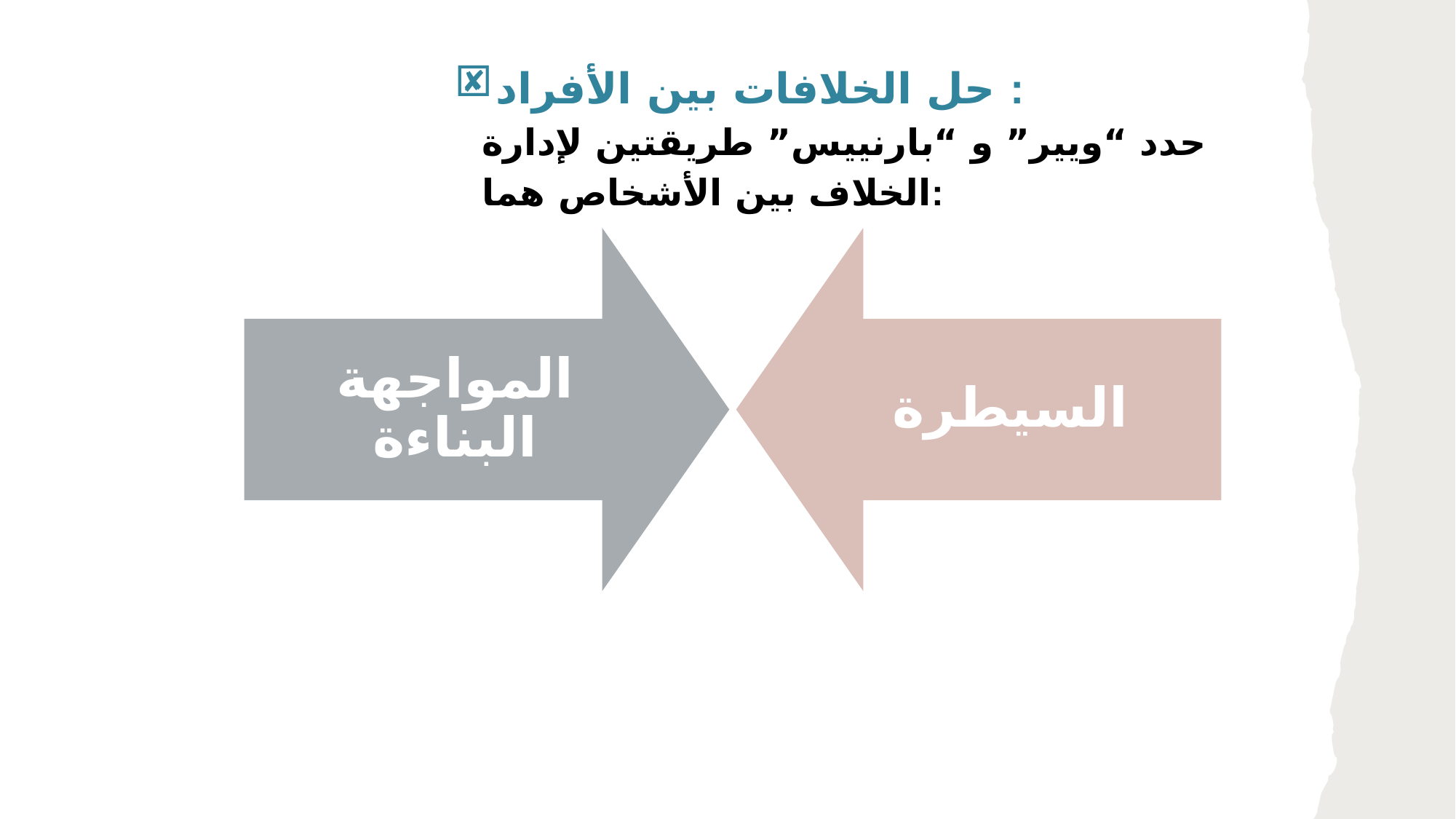

حل الخلافات بين الأفراد :
حدد “ويير” و “بارنييس” طريقتين لإدارة الخلاف بين الأشخاص هما:
السيطرة
المواجهة البناءة